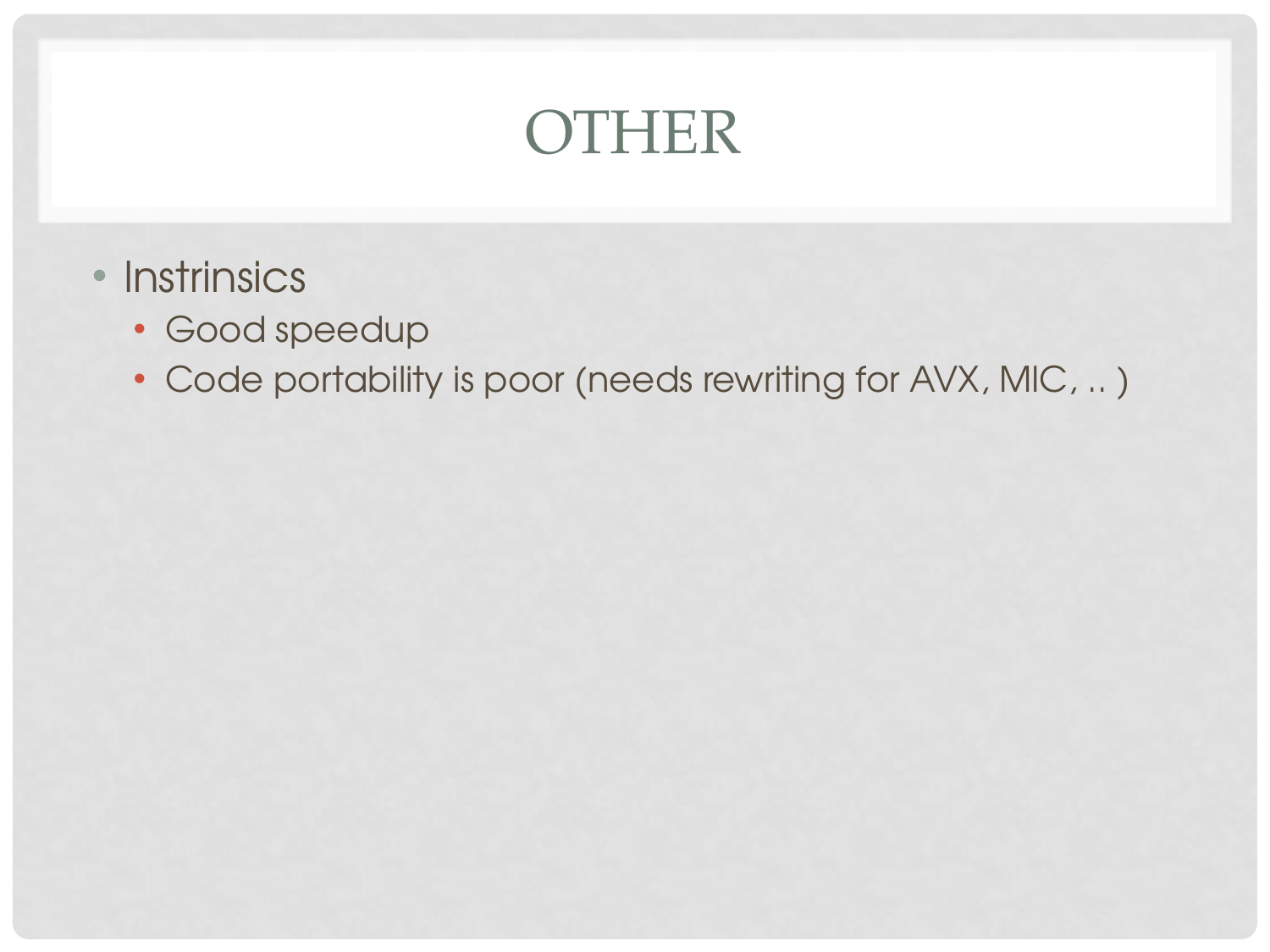

# Other
Instrinsics
Good speedup
Code portability is poor (needs rewriting for AVX, MIC, .. )